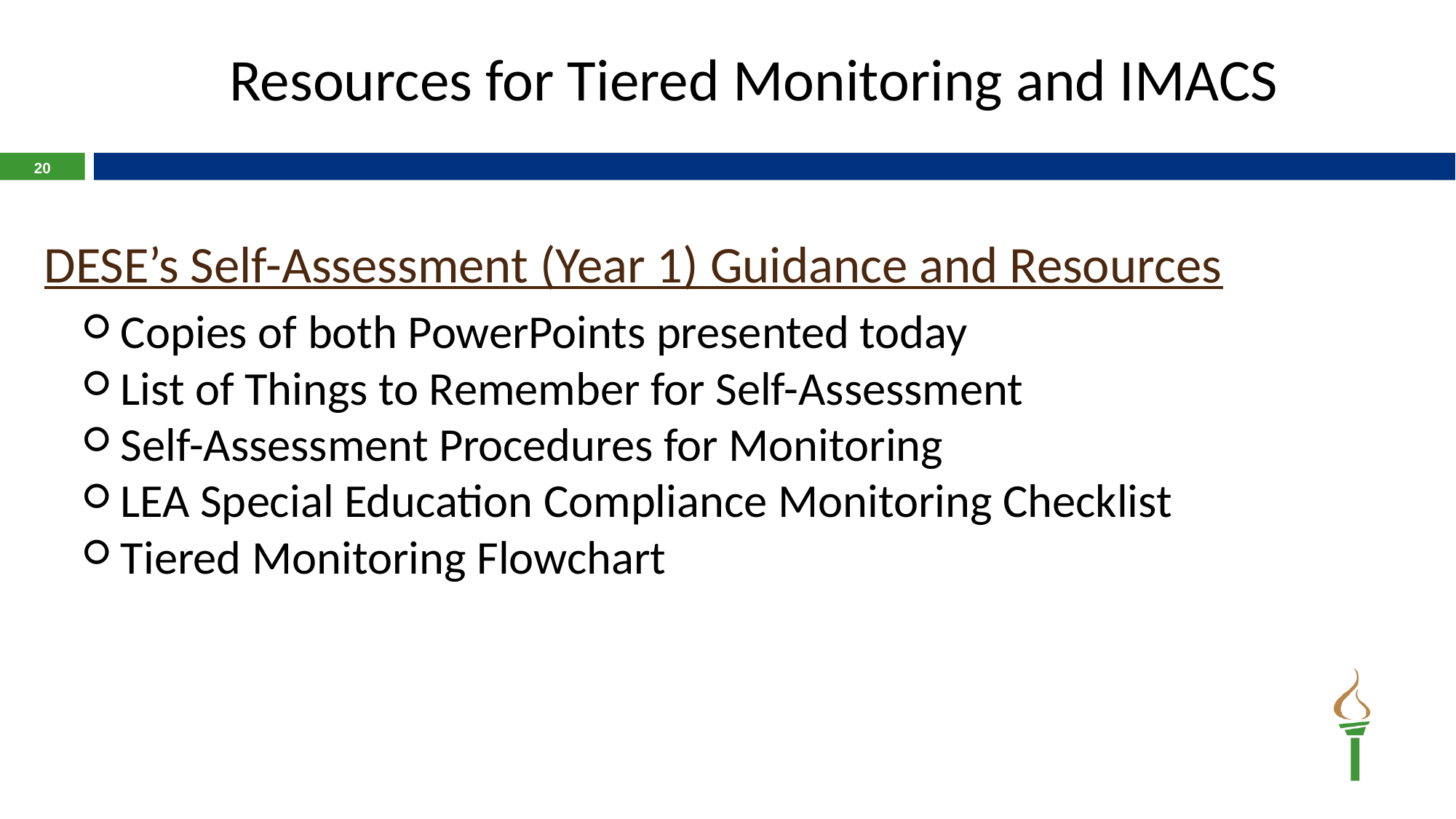

# Resources for Tiered Monitoring and IMACS
20

DESE’s Self-Assessment (Year 1) Guidance and Resources
Copies of both PowerPoints presented today
List of Things to Remember for Self-Assessment
Self-Assessment Procedures for Monitoring
LEA Special Education Compliance Monitoring Checklist
Tiered Monitoring Flowchart